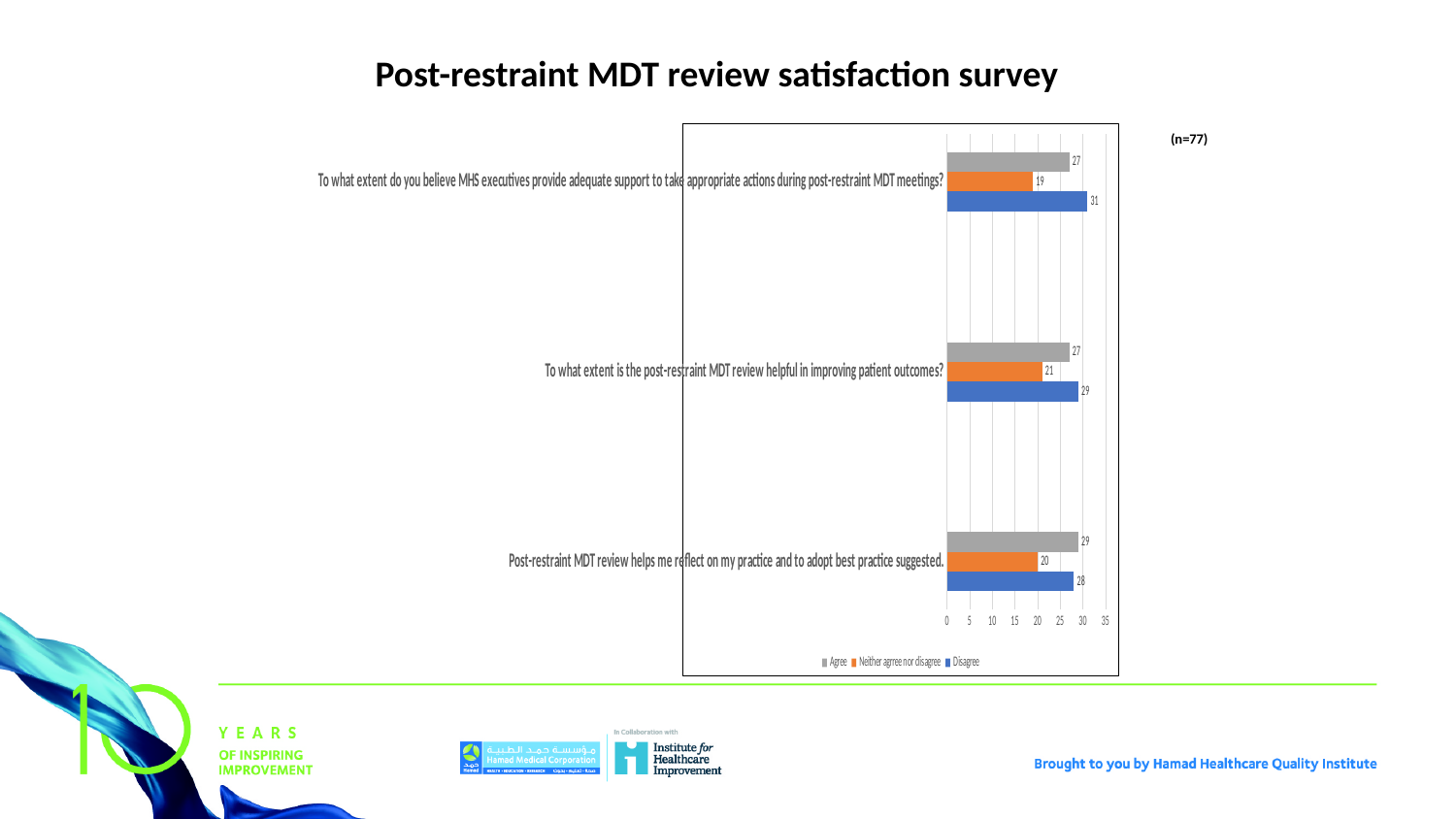

# Post-restraint MDT review satisfaction survey

### Chart

| Category | Disagree | Neither agrree nor disagree | Agree |
|---|---|---|---|
| Post-restraint MDT review helps me reflect on my practice and to adopt best practice suggested. | 28.0 | 20.0 | 29.0 |
|  | None | None | None |
| To what extent is the post-restraint MDT review helpful in improving patient outcomes? | 29.0 | 21.0 | 27.0 |
|  | None | None | None |
| To what extent do you believe MHS executives provide adequate support to take appropriate actions during post-restraint MDT meetings? | 31.0 | 19.0 | 27.0 |
(n=77)